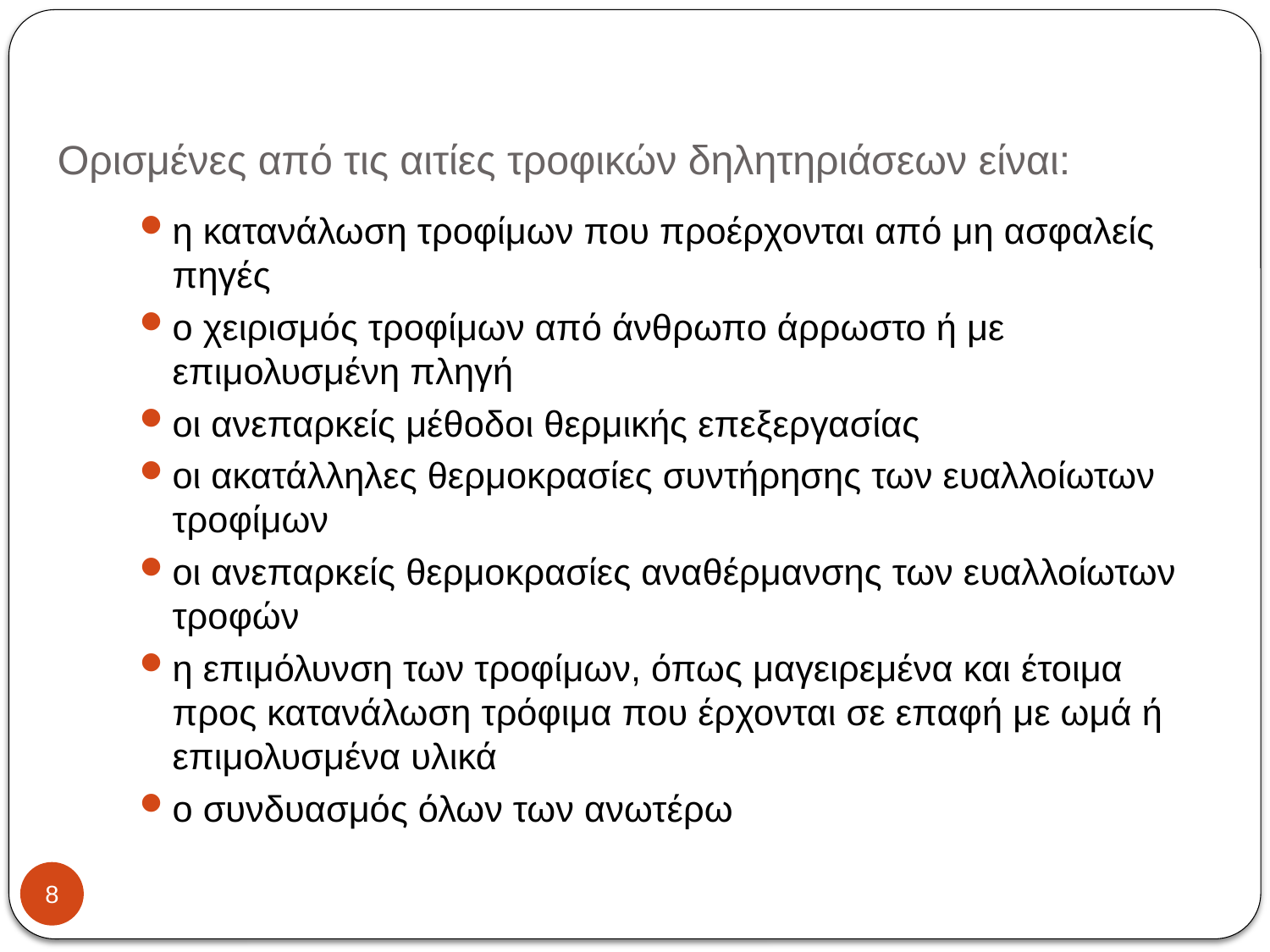

# Ορισμένες από τις αιτίες τροφικών δηλητηριάσεων είναι:
η κατανάλωση τροφίμων που προέρχονται από μη ασφαλείς πηγές
ο χειρισμός τροφίμων από άνθρωπο άρρωστο ή με επιμολυσμένη πληγή
οι ανεπαρκείς μέθοδοι θερμικής επεξεργασίας
οι ακατάλληλες θερμοκρασίες συντήρησης των ευαλλοίωτων τροφίμων
οι ανεπαρκείς θερμοκρασίες αναθέρμανσης των ευαλλοίωτων τροφών
η επιμόλυνση των τροφίμων, όπως μαγειρεμένα και έτοιμα προς κατανάλωση τρόφιμα που έρχονται σε επαφή με ωμά ή επιμολυσμένα υλικά
ο συνδυασμός όλων των ανωτέρω

8